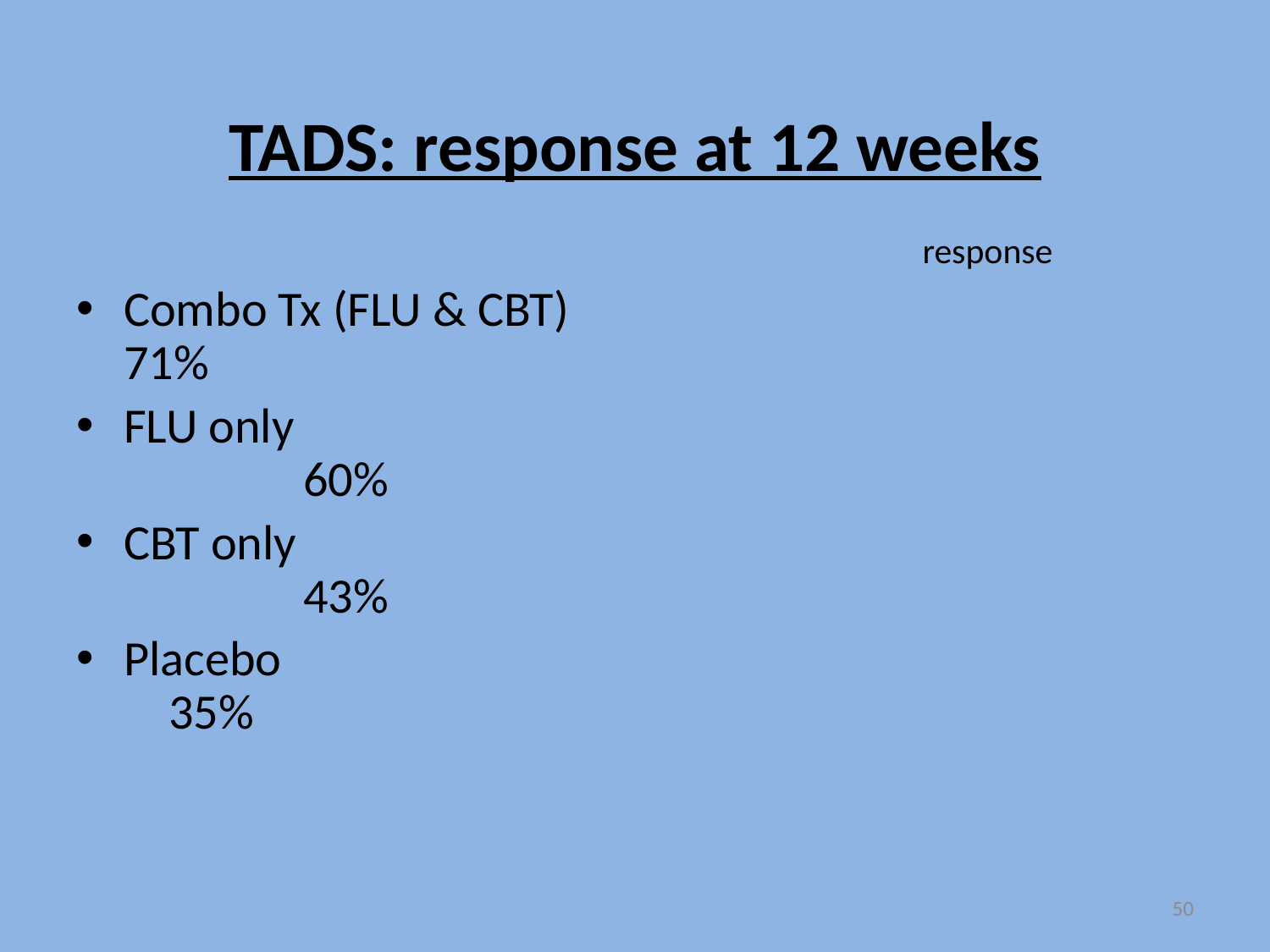

# TADS: response at 12 weeks
response
Combo Tx (FLU & CBT)			                     71%
FLU only							                     60%
CBT only							                     43%
Placebo			       			                     35%

FLU=fluoxetine
CBT=Cognitive Behavioral Therapy
Response=50% drop in symptoms by clinician’s rating scale

50